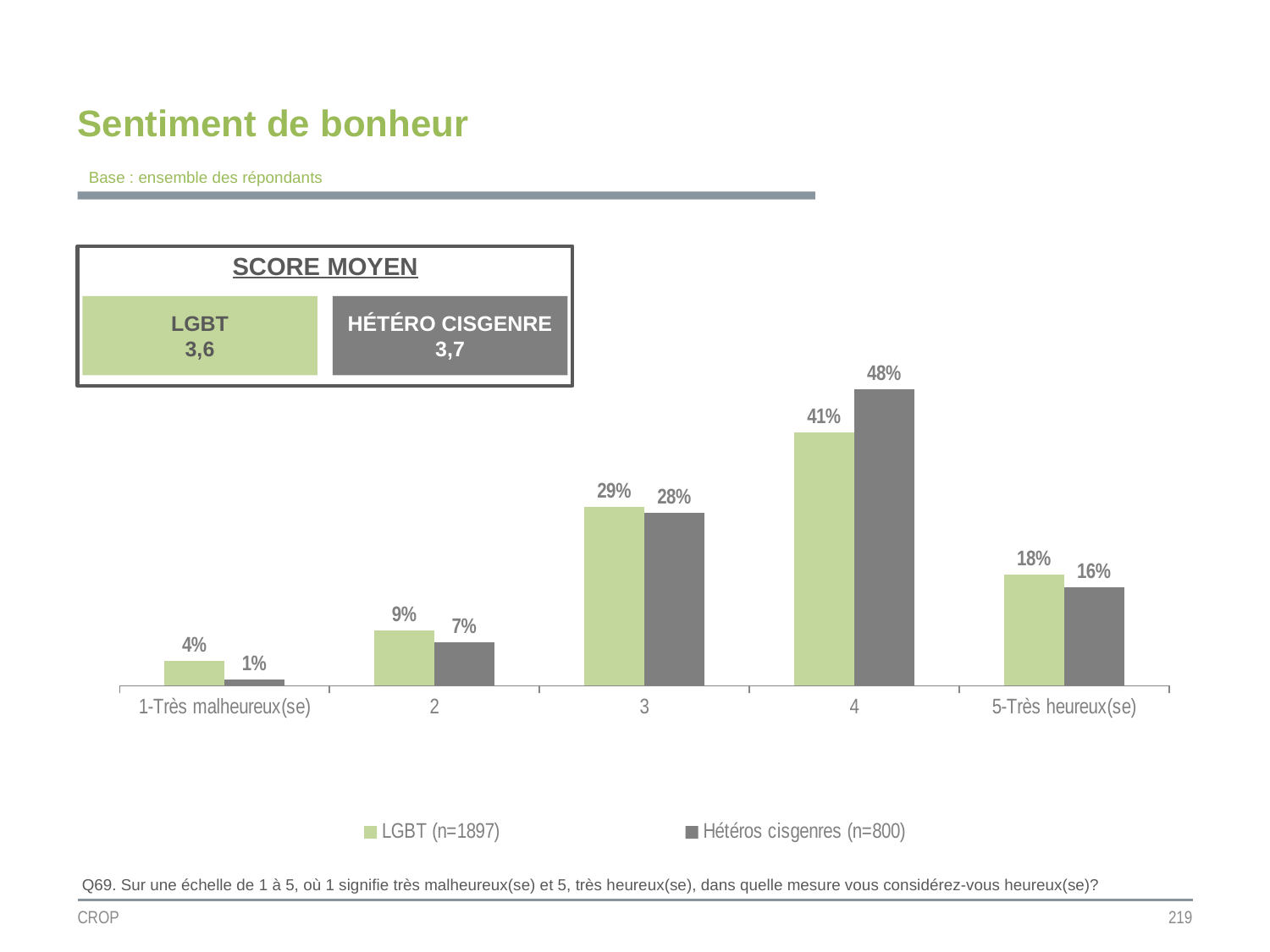

Sentiment de bonheur
Base : ensemble des répondants

SCORE MOYEN

### Chart

| Category | LGBT (n=1897) | Hétéros cisgenres (n=800) |
|---|---|---|
| 1-Très malheureux(se) | 0.04 | 0.01 |
| 2 | 0.09 | 0.07 |
| 3 | 0.29 | 0.28 |
| 4 | 0.41 | 0.48 |
| 5-Très heureux(se) | 0.18 | 0.16 |
LGBT
3,6
HÉTÉRO CISGENRE
3,7
Q69. Sur une échelle de 1 à 5, où 1 signifie très malheureux(se) et 5, très heureux(se), dans quelle mesure vous considérez-vous heureux(se)?
CROP
219